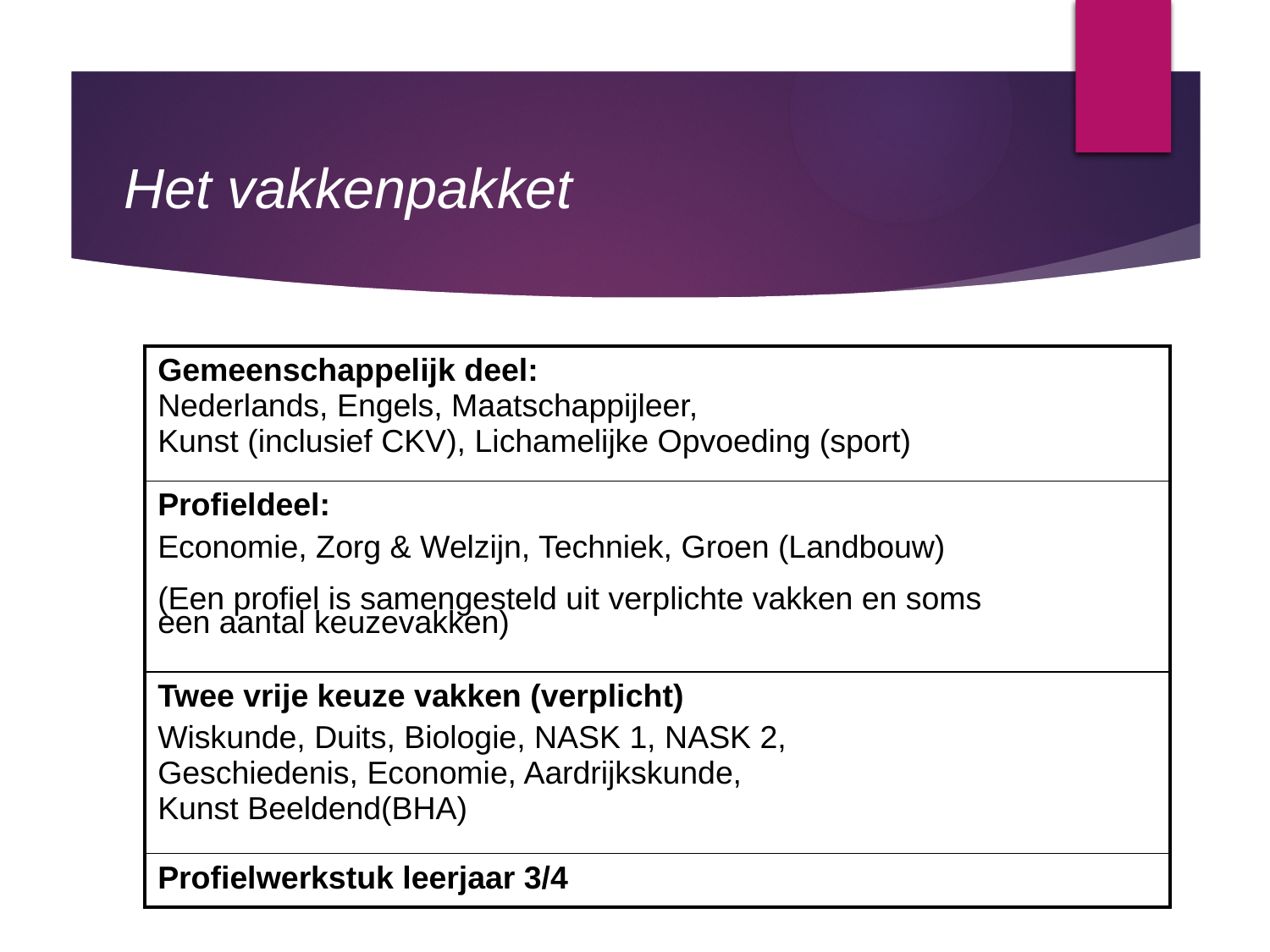

Het vakkenpakket

| Gemeenschappelijk deel: Nederlands, Engels, Maatschappijleer, Kunst (inclusief CKV), Lichamelijke Opvoeding (sport) |
| --- |
| Profieldeel: Economie, Zorg & Welzijn, Techniek, Groen (Landbouw) (Een profiel is samengesteld uit verplichte vakken en soms een aantal keuzevakken) |
| Twee vrije keuze vakken (verplicht) Wiskunde, Duits, Biologie, NASK 1, NASK 2, Geschiedenis, Economie, Aardrijkskunde, Kunst Beeldend(BHA) |
| Profielwerkstuk leerjaar 3/4 |